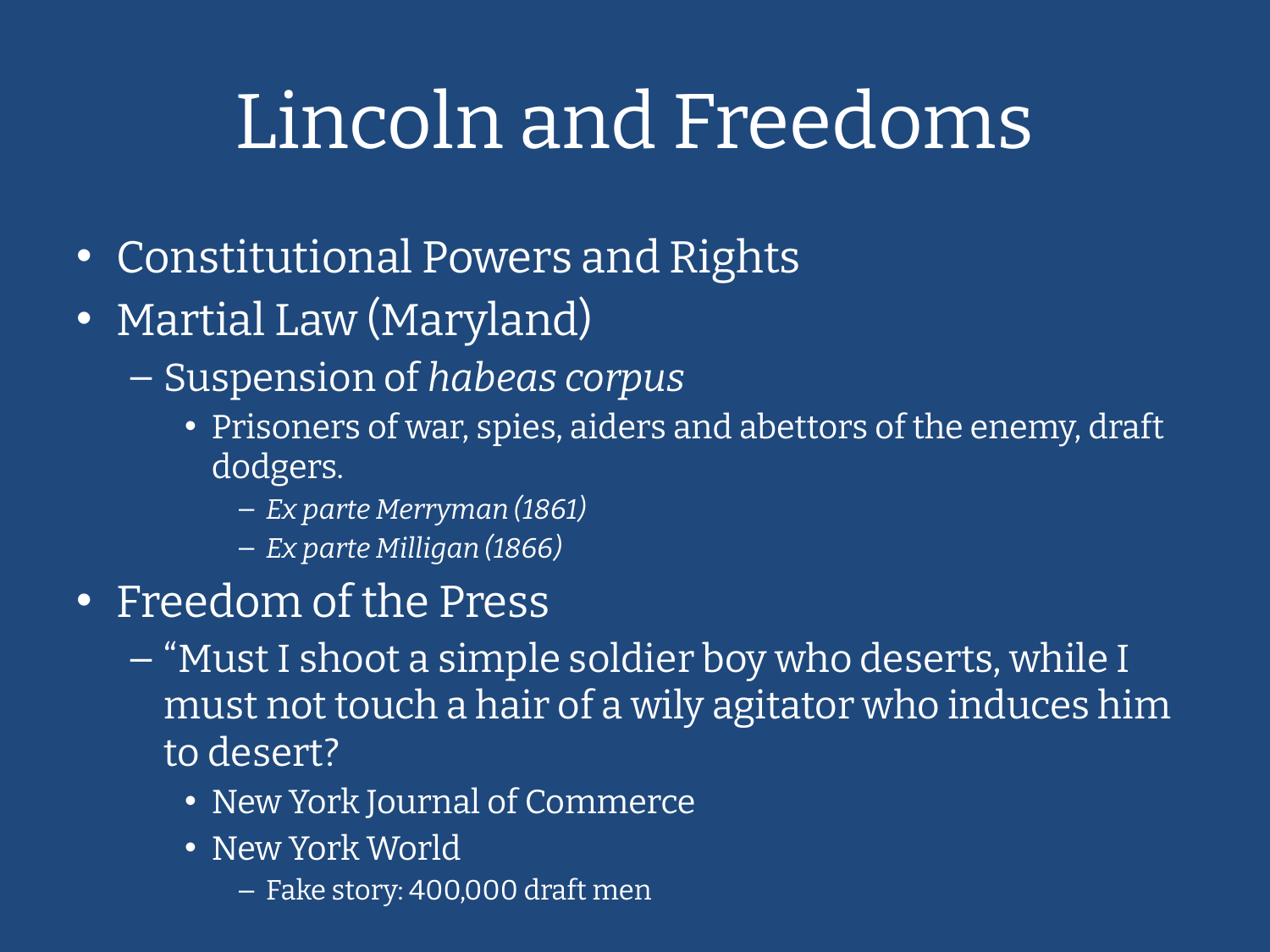

# Lincoln and Freedoms
Constitutional Powers and Rights
Martial Law (Maryland)
Suspension of habeas corpus
Prisoners of war, spies, aiders and abettors of the enemy, draft dodgers.
Ex parte Merryman (1861)
Ex parte Milligan (1866)
Freedom of the Press
“Must I shoot a simple soldier boy who deserts, while I must not touch a hair of a wily agitator who induces him to desert?
New York Journal of Commerce
New York World
Fake story: 400,000 draft men